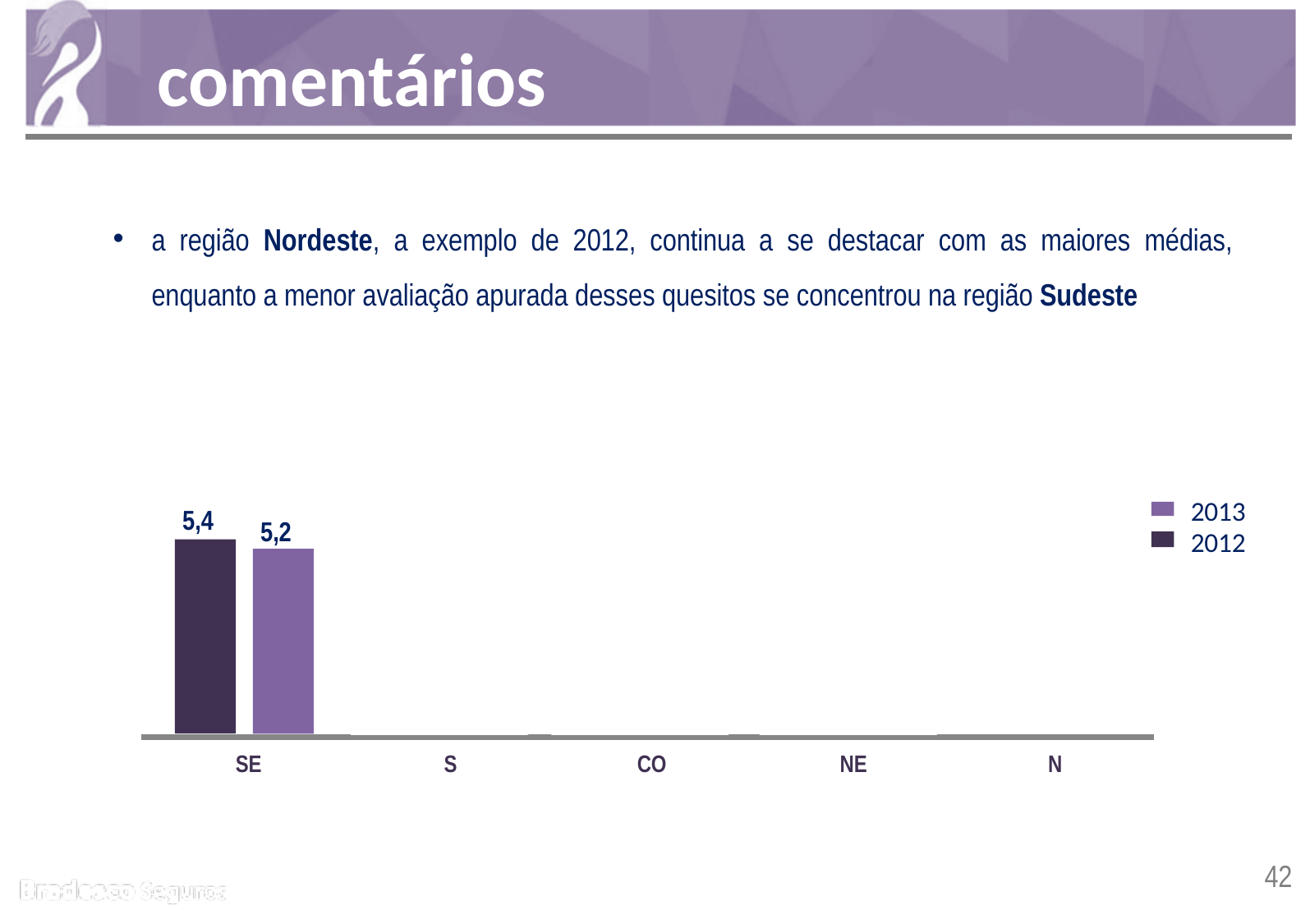

comentários
a região Nordeste, a exemplo de 2012, continua a se destacar com as maiores médias, enquanto a menor avaliação apurada desses quesitos se concentrou na região Sudeste
6,9
6,7
6,7
6,3
6,1
5,9

2013
5,5

5,4
5,2
5,2
2012

SE
S
CO
NE
N